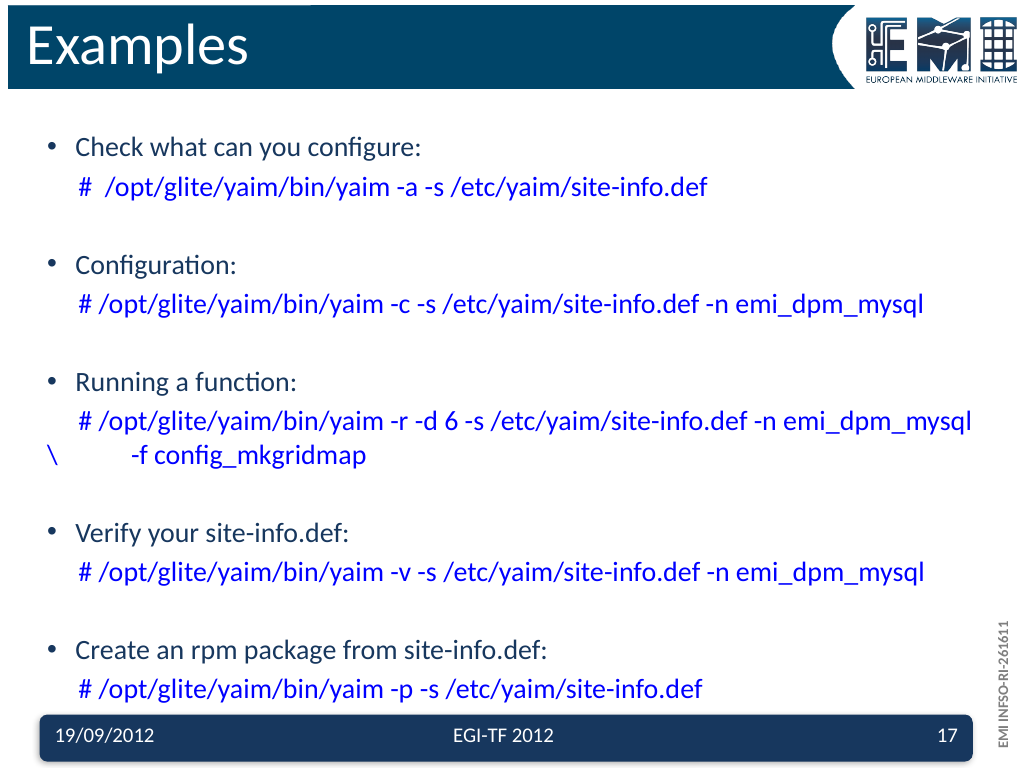

# Examples
Check what can you configure:
     #  /opt/glite/yaim/bin/yaim -a -s /etc/yaim/site-info.def

Configuration:
     # /opt/glite/yaim/bin/yaim -c -s /etc/yaim/site-info.def -n emi_dpm_mysql

Running a function:
     # /opt/glite/yaim/bin/yaim -r -d 6 -s /etc/yaim/site-info.def -n emi_dpm_mysql \    	-f config_mkgridmap

Verify your site-info.def:
     # /opt/glite/yaim/bin/yaim -v -s /etc/yaim/site-info.def -n emi_dpm_mysql

Create an rpm package from site-info.def:
     # /opt/glite/yaim/bin/yaim -p -s /etc/yaim/site-info.def
19/09/2012

EGI-TF 2012
17